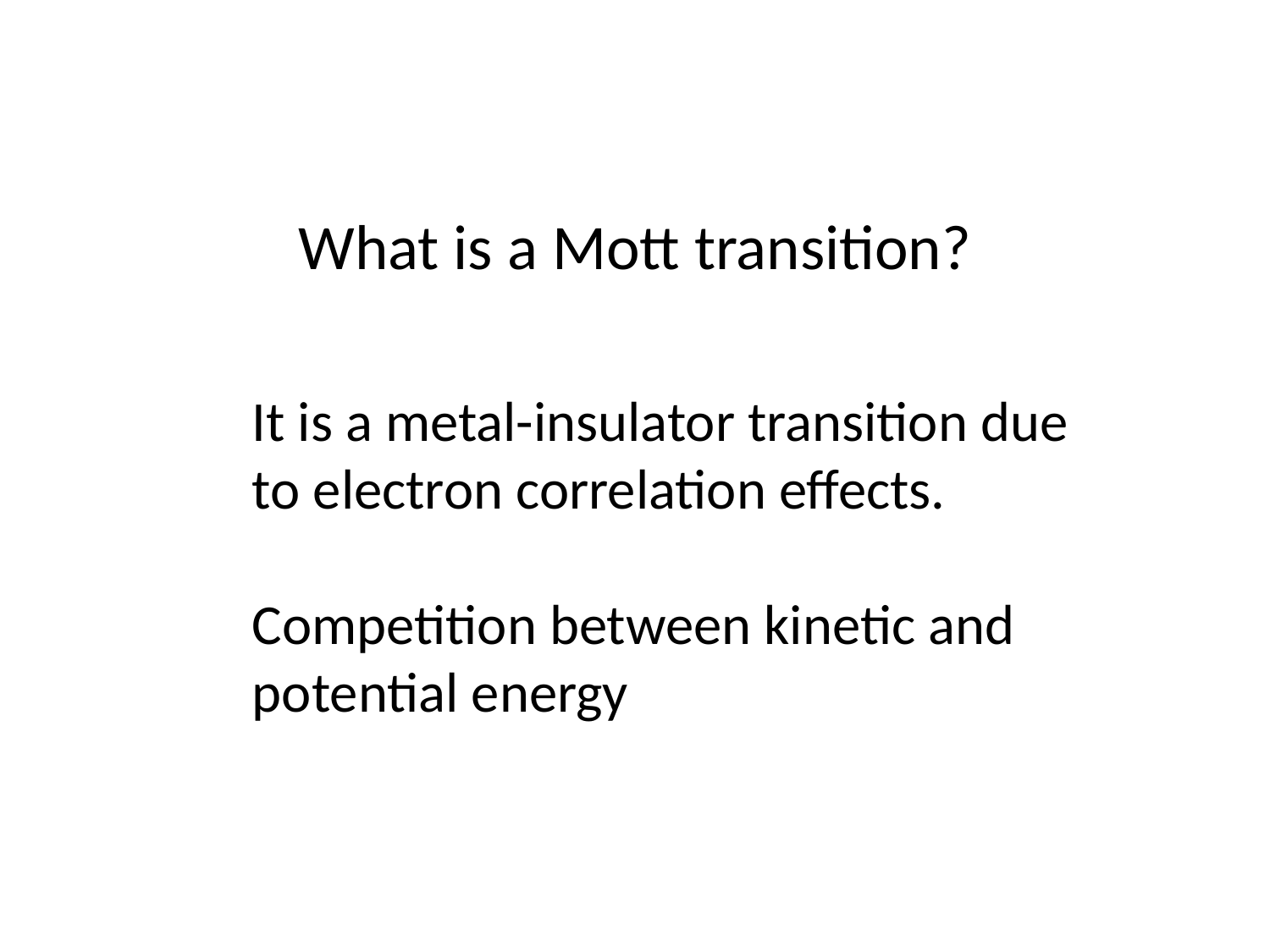

# What is a Mott transition?
It is a metal-insulator transition due
to electron correlation effects.

Competition between kinetic and
potential energy